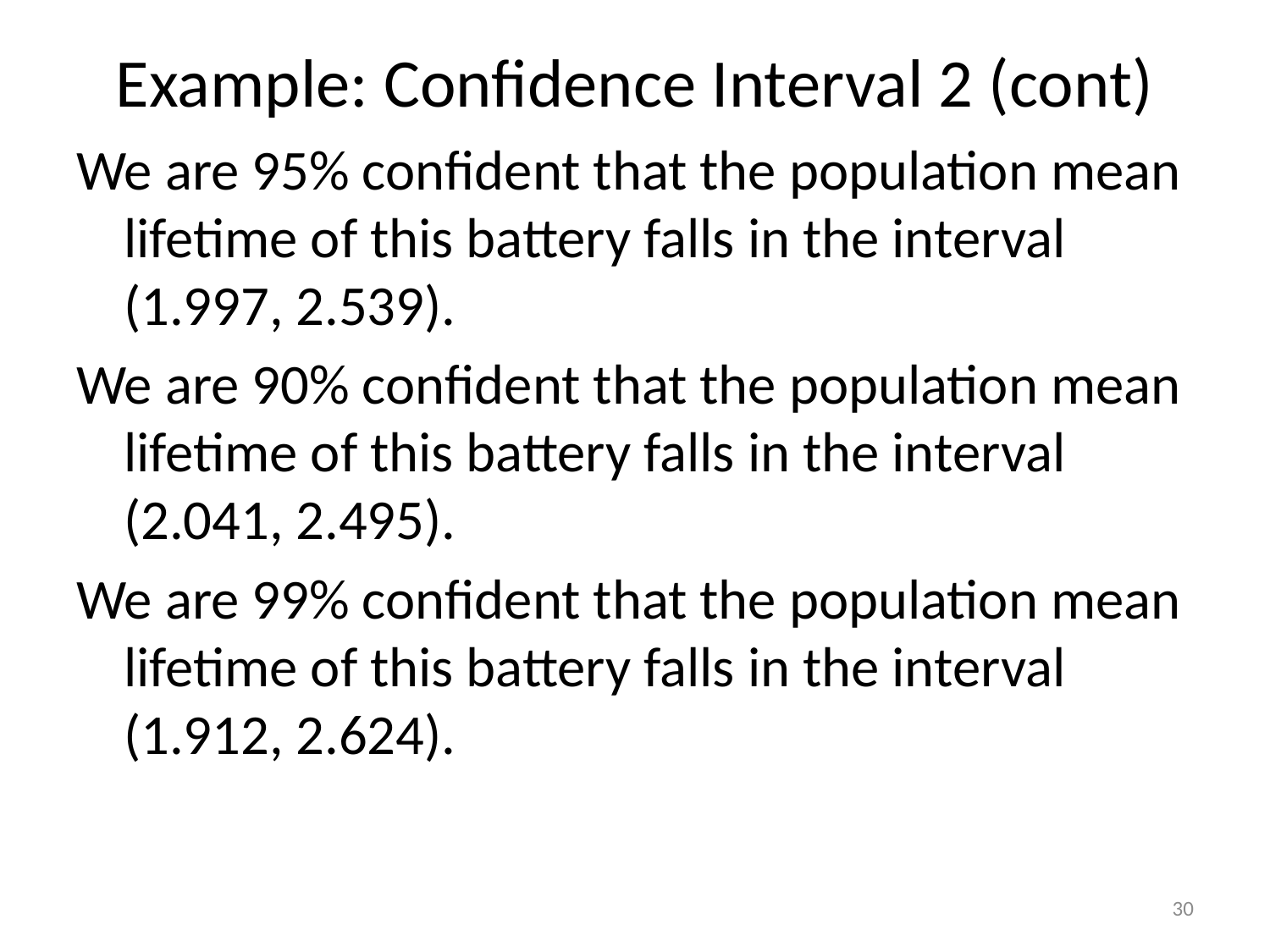

# Example: Confidence Interval 2 (cont)
We are 95% confident that the population mean lifetime of this battery falls in the interval (1.997, 2.539).
We are 90% confident that the population mean lifetime of this battery falls in the interval (2.041, 2.495).
We are 99% confident that the population mean lifetime of this battery falls in the interval (1.912, 2.624).

30